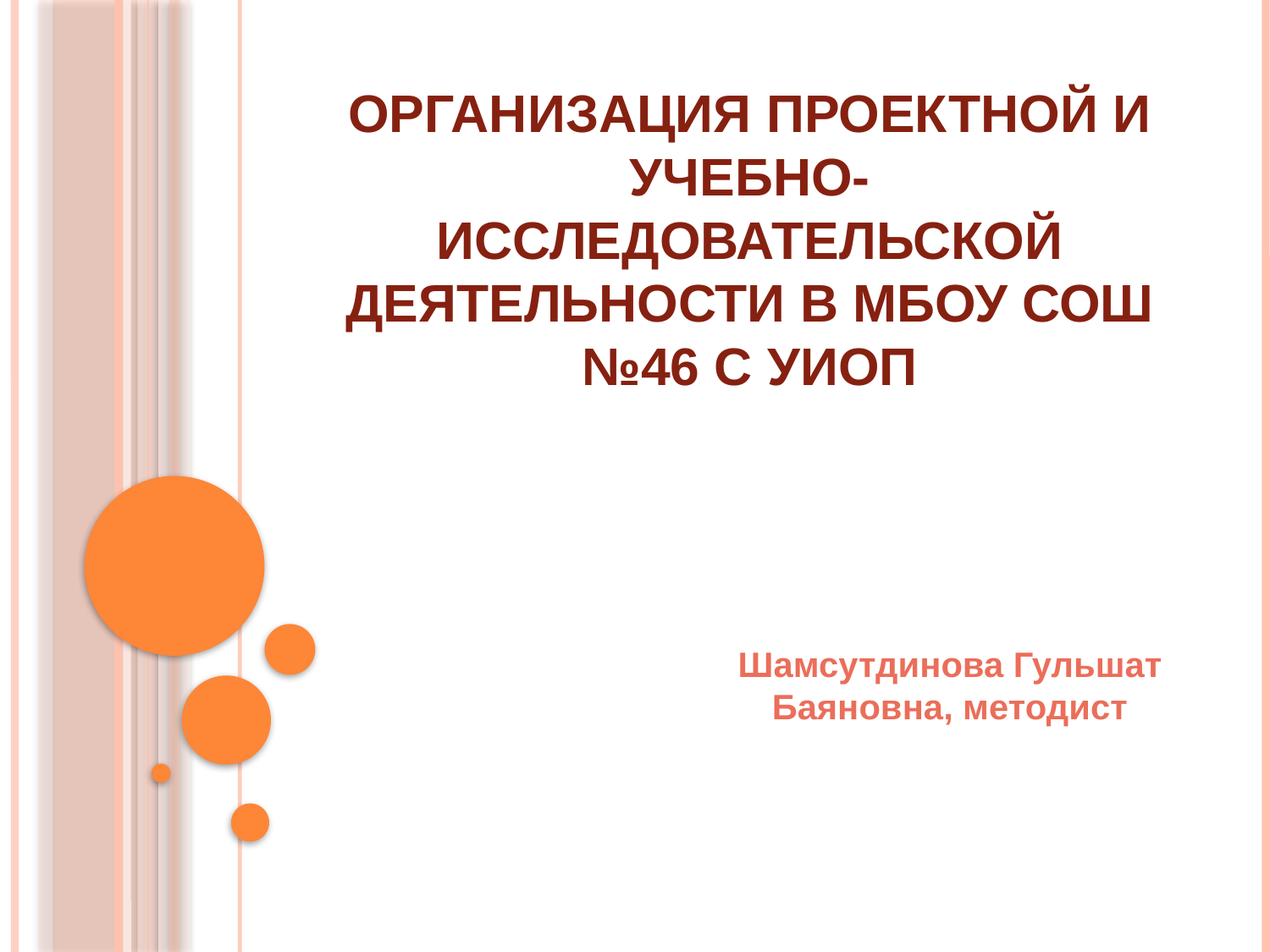

# Организация проектной и учебно-исследовательской деятельности в МБОУ СОШ №46 с УИОП
Шамсутдинова Гульшат Баяновна, методист